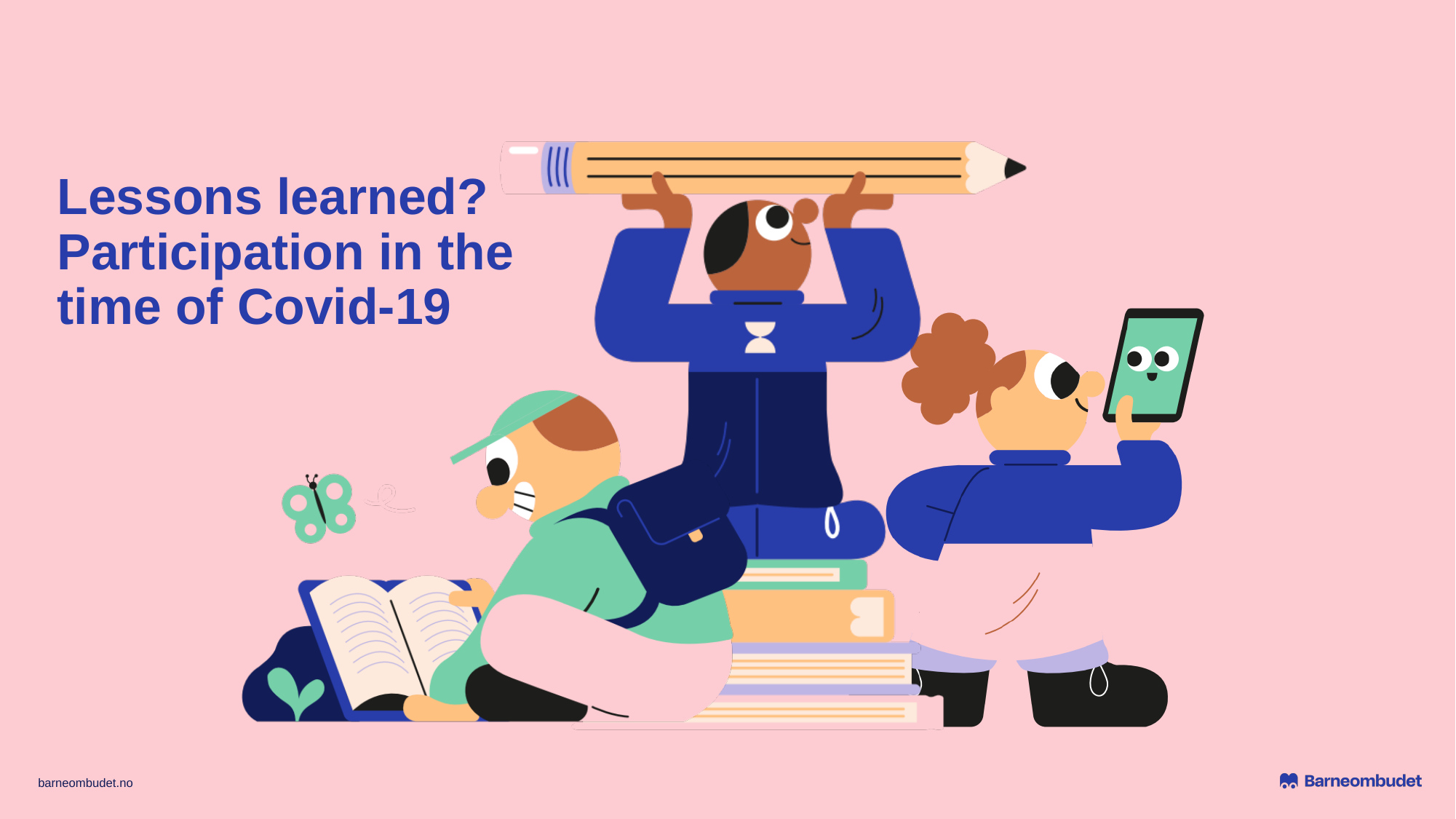

# Lessons learned? Participation in the time of Covid-19